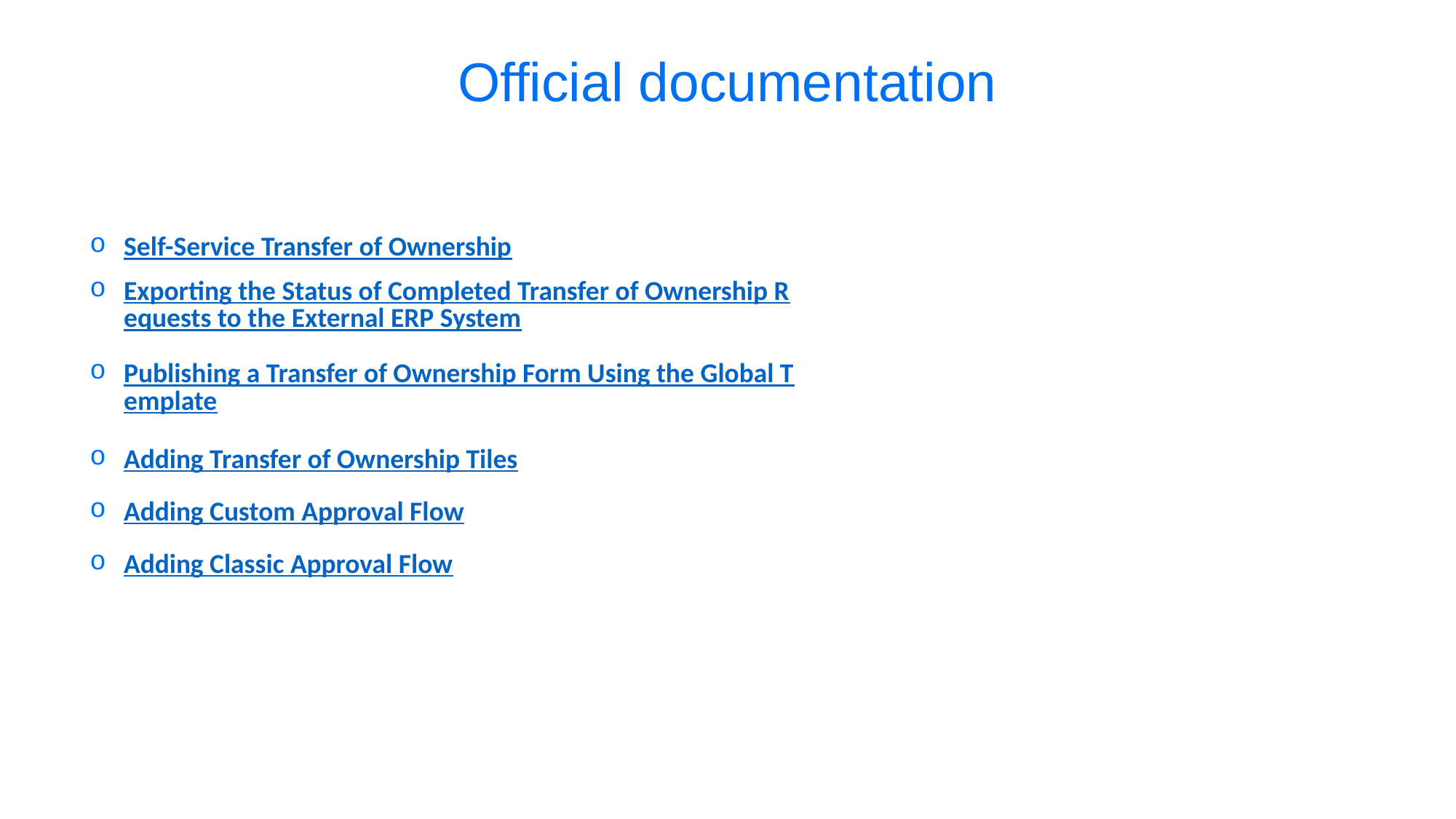

# Official documentation
Self-Service Transfer of Ownership
Exporting the Status of Completed Transfer of Ownership Requests to the External ERP System
Publishing a Transfer of Ownership Form Using the Global Template
Adding Transfer of Ownership Tiles
Adding Custom Approval Flow
Adding Classic Approval Flow